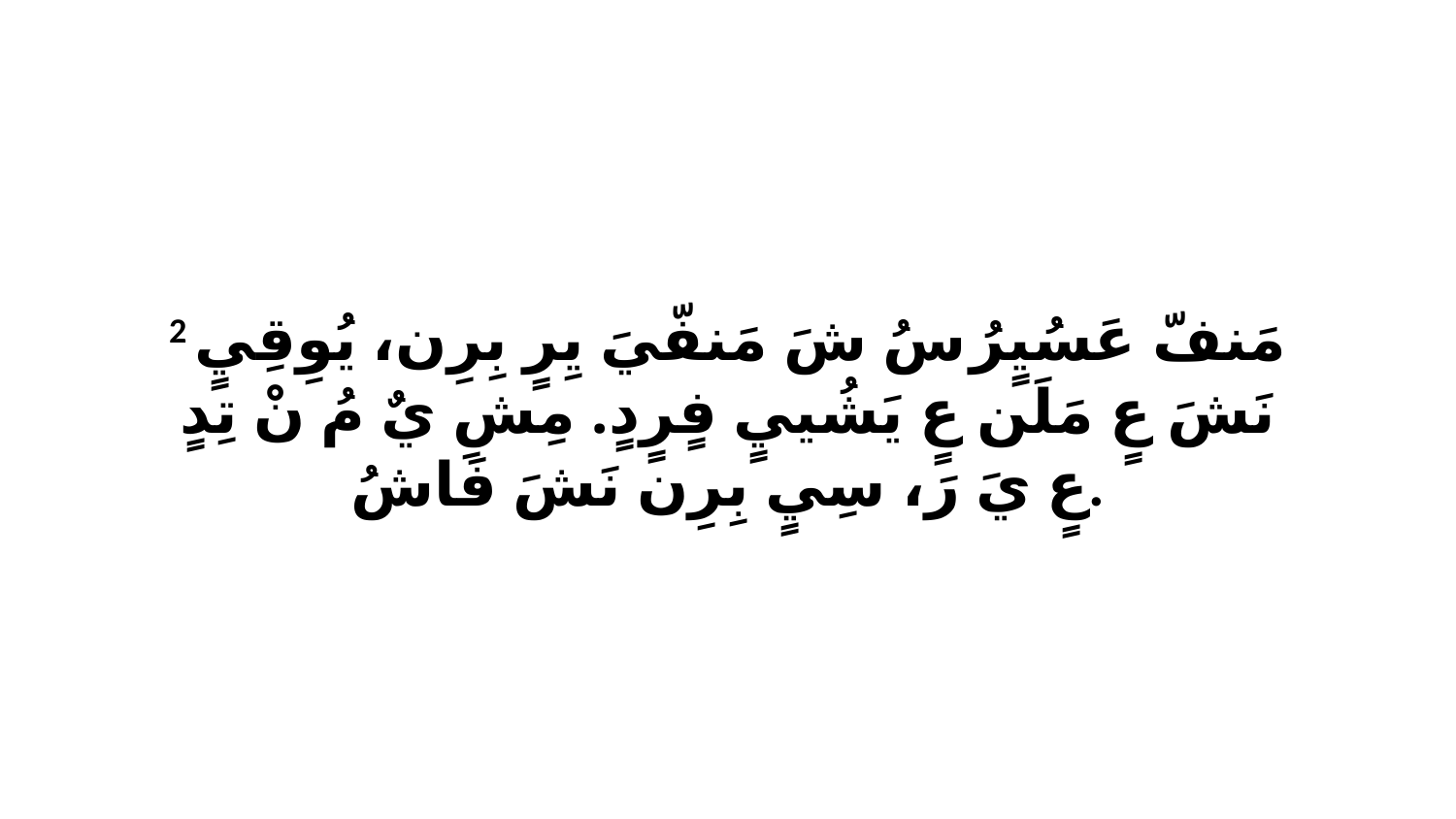

2 مَنفّ عَسُيٍرُ سُ شَ مَنفّيَ يِرٍ بِرِن، يُوِقِيٍ نَشَ عٍ مَلَن عٍ يَشُييٍ فٍرٍدٍ. مِشِ يٌ مُ نْ تِدٍ عٍ يَ رَ، سِيٍ بِرِن نَشَ فَاشُ.